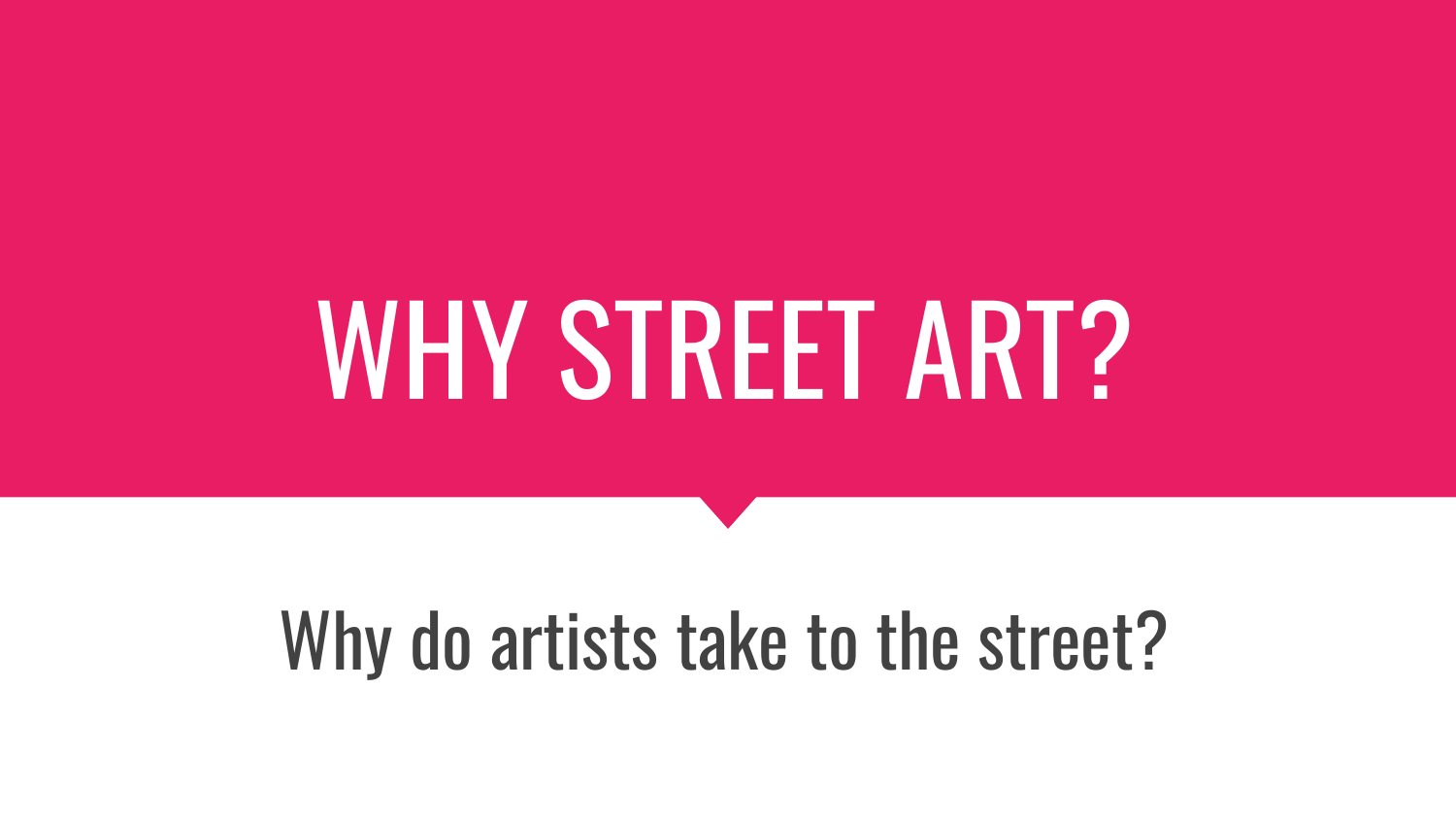

# WHY STREET ART?
Why do artists take to the street?